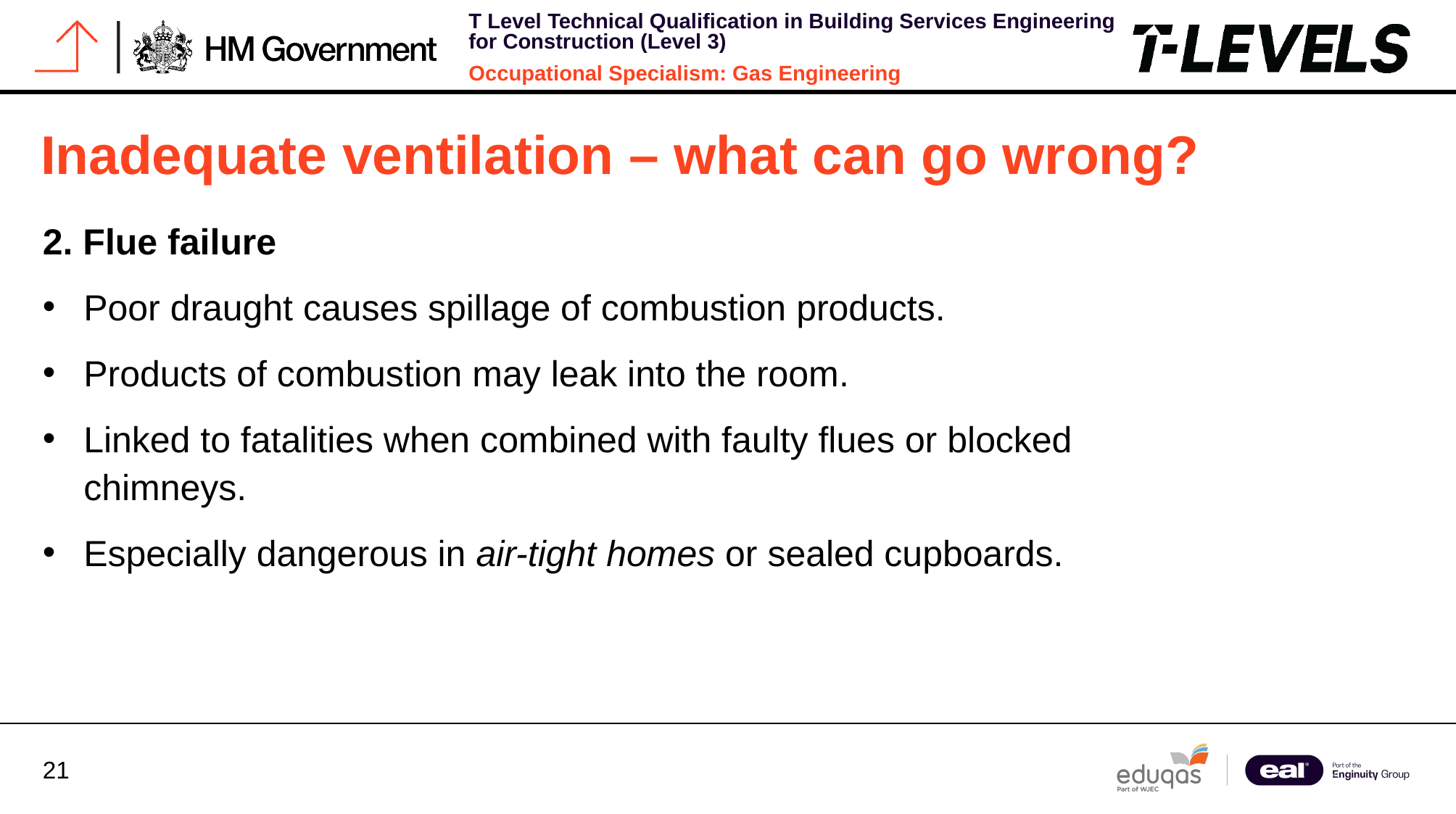

# Inadequate ventilation – what can go wrong?
2. Flue failure
Poor draught causes spillage of combustion products.
Products of combustion may leak into the room.
Linked to fatalities when combined with faulty flues or blocked chimneys.
Especially dangerous in air-tight homes or sealed cupboards.
​